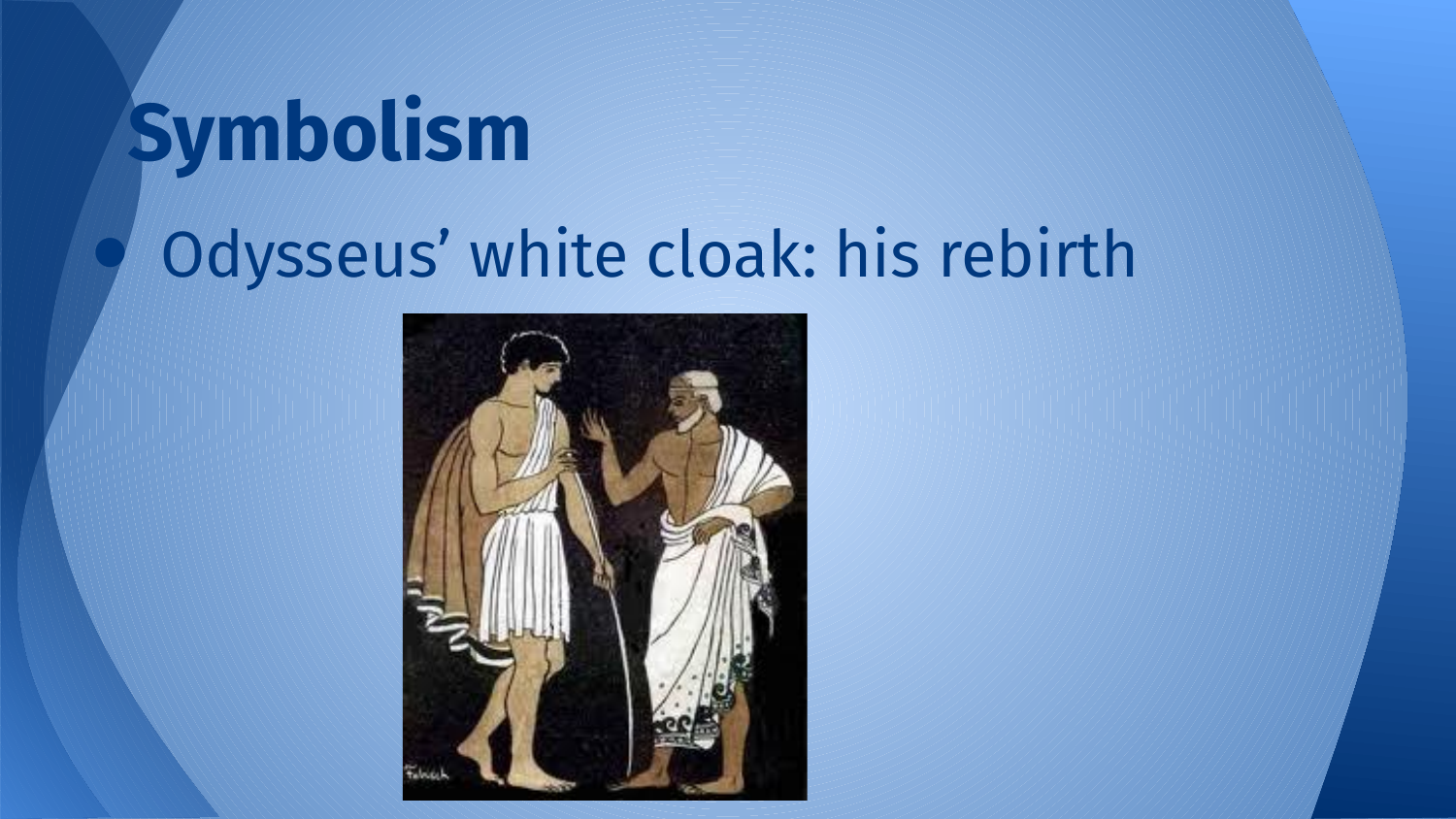

# Symbolism
Odysseus’ white cloak: his rebirth